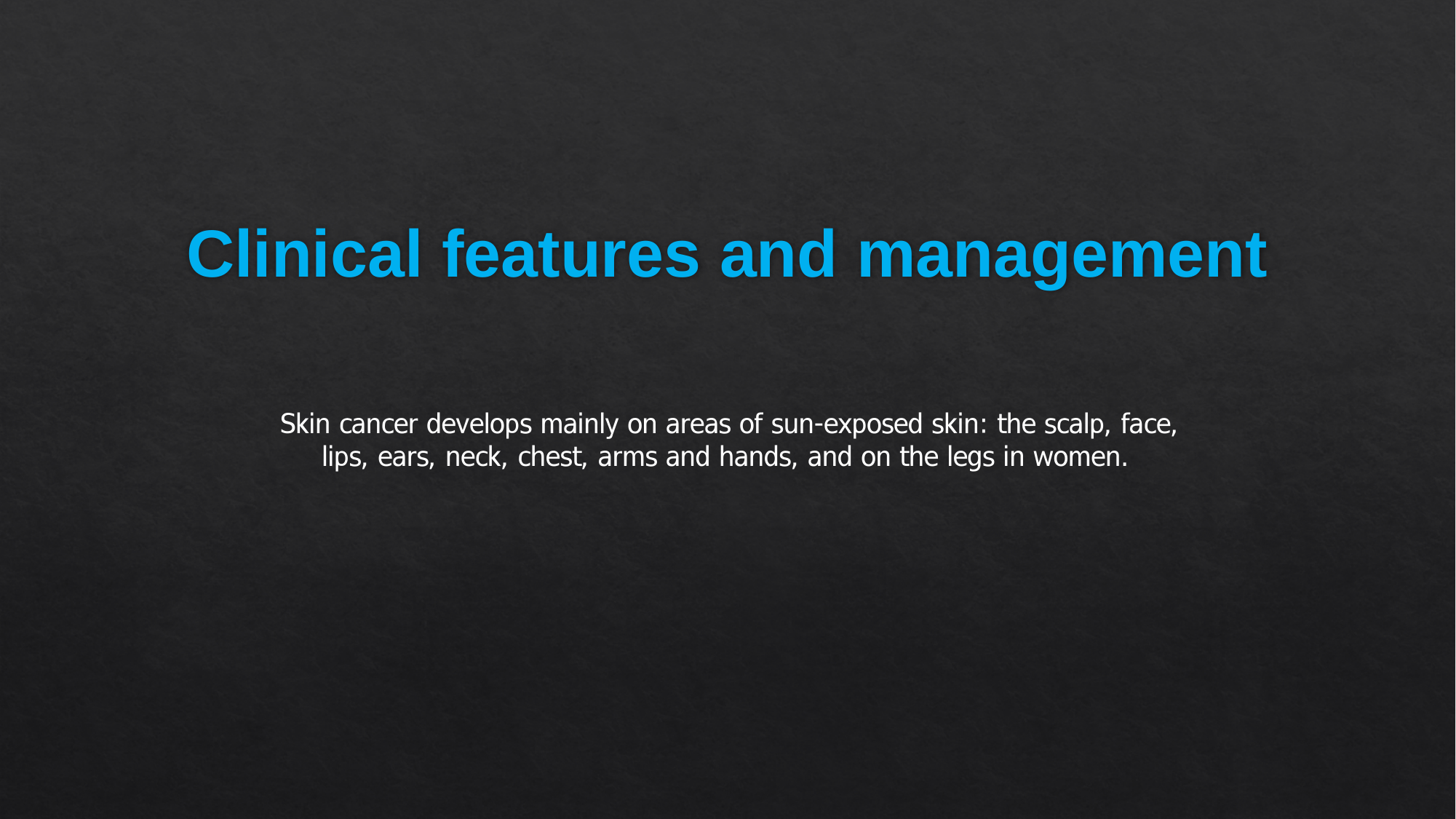

# Clinical features and management
Skin cancer develops mainly on areas of sun-exposed skin: the scalp, face, lips, ears, neck, chest, arms and hands, and on the legs in women.